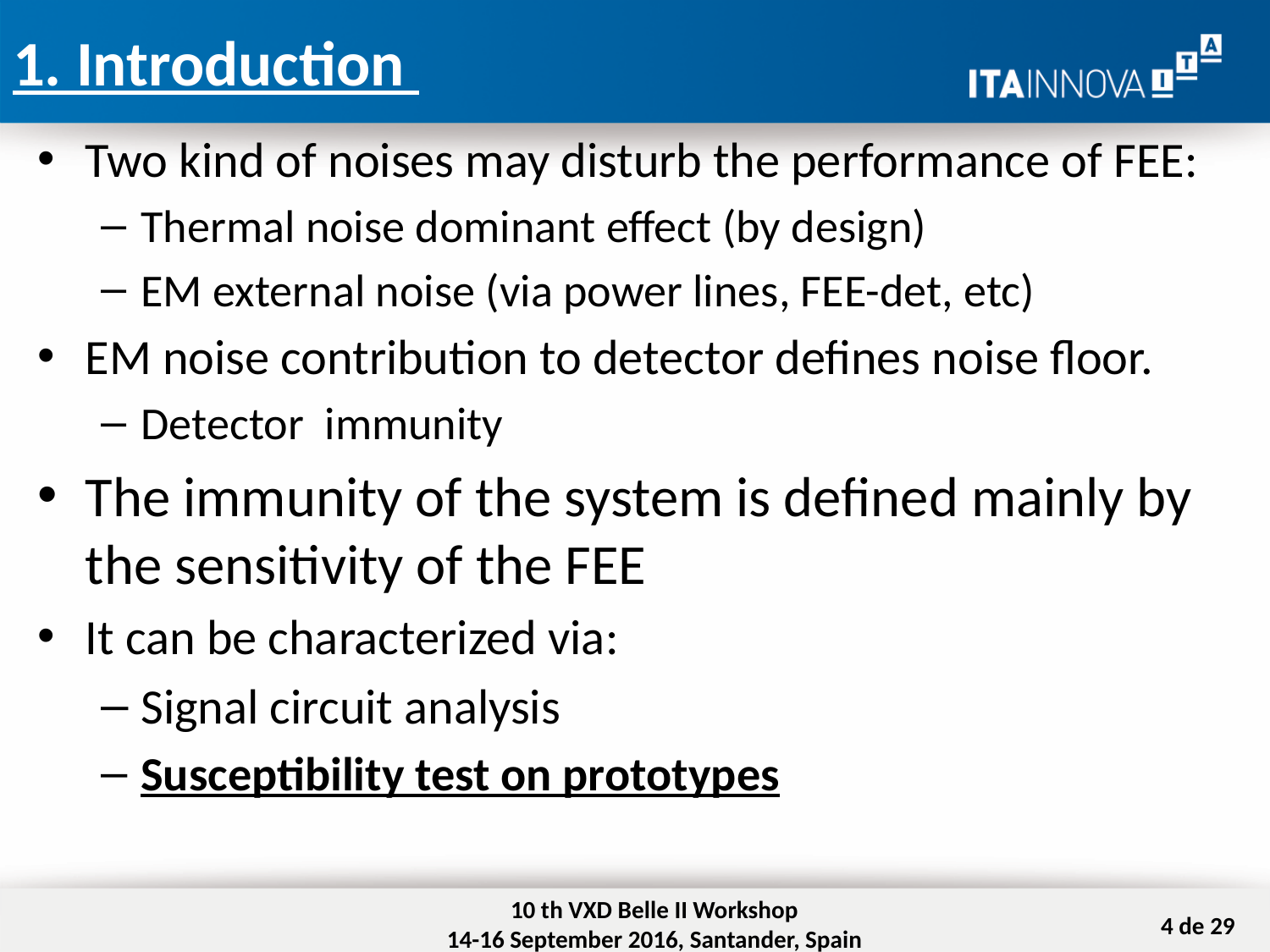

# 1. Introduction
Two kind of noises may disturb the performance of FEE:
Thermal noise dominant effect (by design)
EM external noise (via power lines, FEE-det, etc)
EM noise contribution to detector defines noise floor.
Detector  immunity
The immunity of the system is defined mainly by the sensitivity of the FEE
It can be characterized via:
Signal circuit analysis
Susceptibility test on prototypes
10 th VXD Belle II Workshop
14-16 September 2016, Santander, Spain
4 de 29